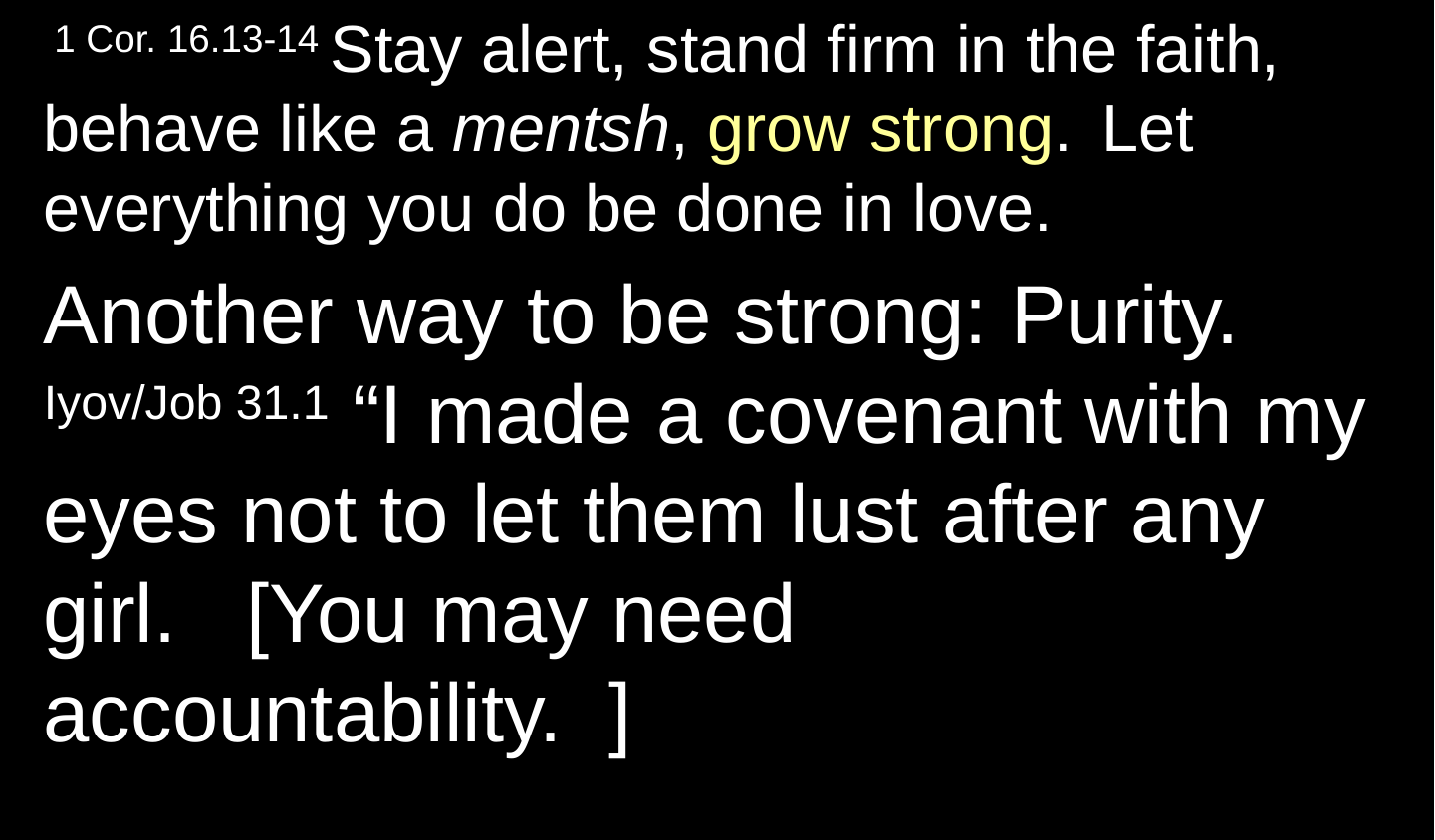

1 Cor. 16.13-14 Stay alert, stand firm in the faith, behave like a mentsh, grow strong.  Let everything you do be done in love.
Another way to be strong: Purity. Iyov/Job 31.1 “I made a covenant with my eyes not to let them lust after any girl.   [You may need accountability.  ]